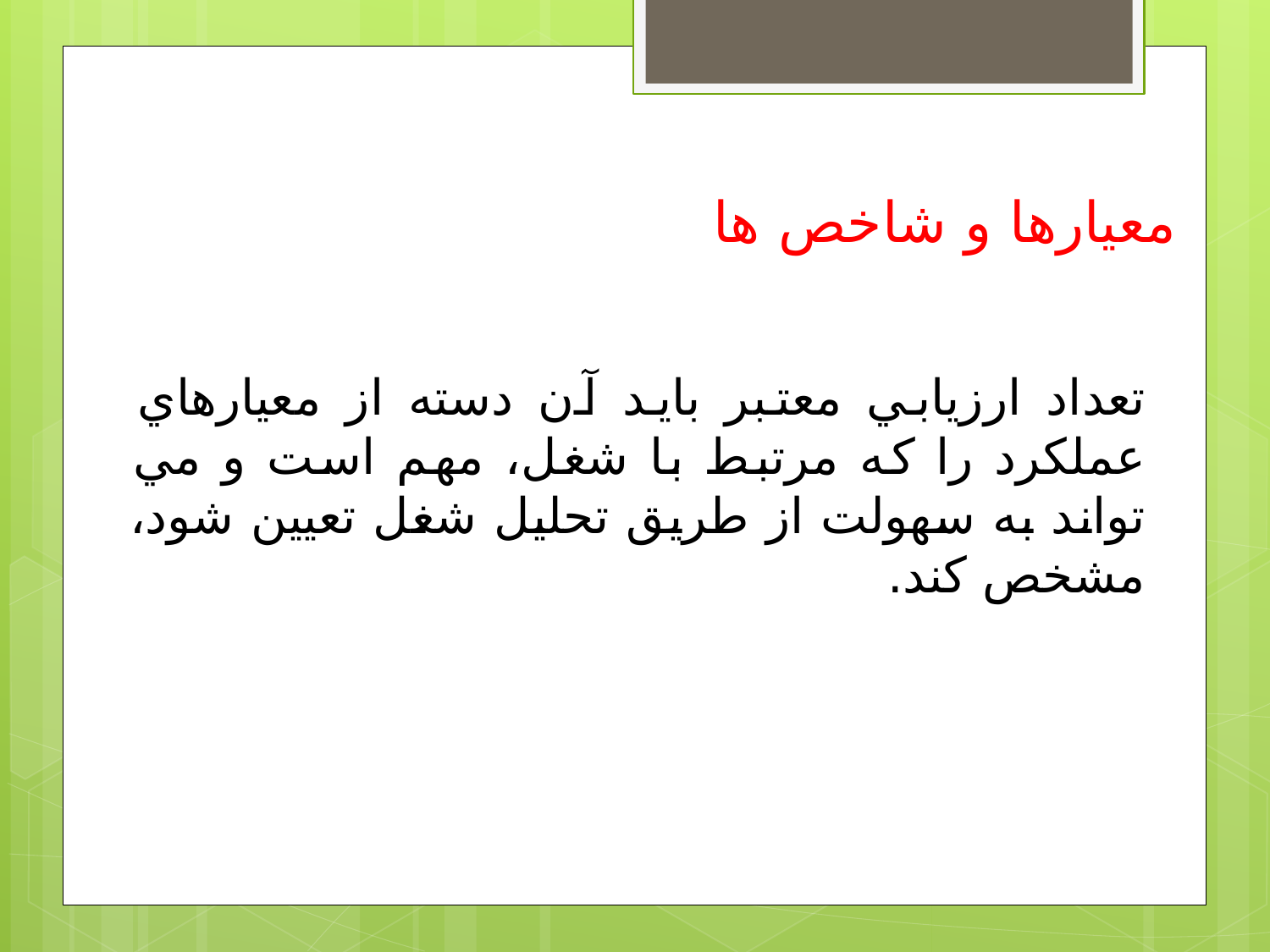

معيارها و شاخص ها
تعداد ارزيابي معتبر بايد آن دسته از معيارهاي عملكرد را كه مرتبط با شغل، مهم است و مي تواند به سهولت از طريق تحليل شغل تعيين شود، مشخص كند.